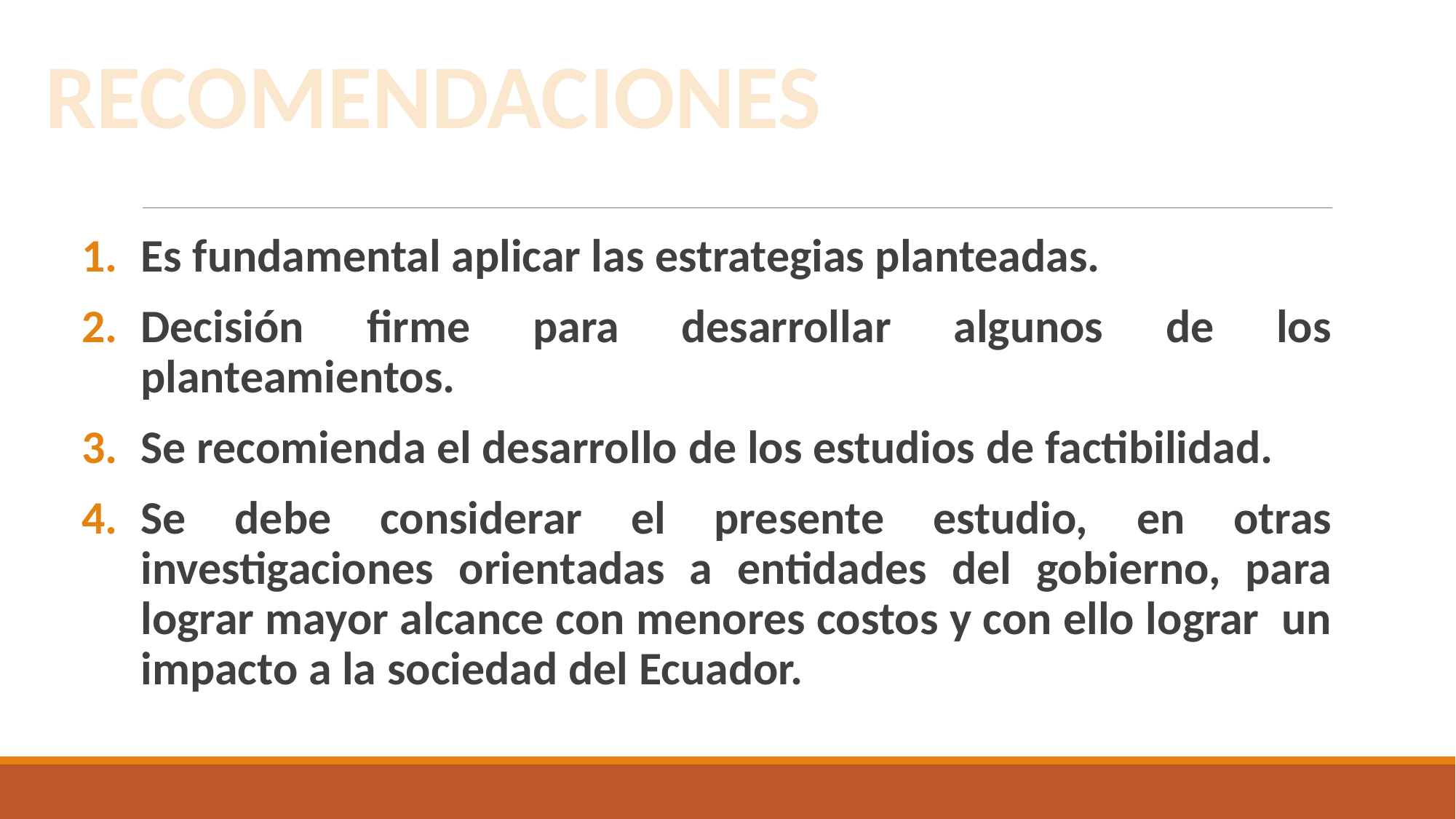

RECOMENDACIONES
Es fundamental aplicar las estrategias planteadas.
Decisión firme para desarrollar algunos de los planteamientos.
Se recomienda el desarrollo de los estudios de factibilidad.
Se debe considerar el presente estudio, en otras investigaciones orientadas a entidades del gobierno, para lograr mayor alcance con menores costos y con ello lograr  un impacto a la sociedad del Ecuador.